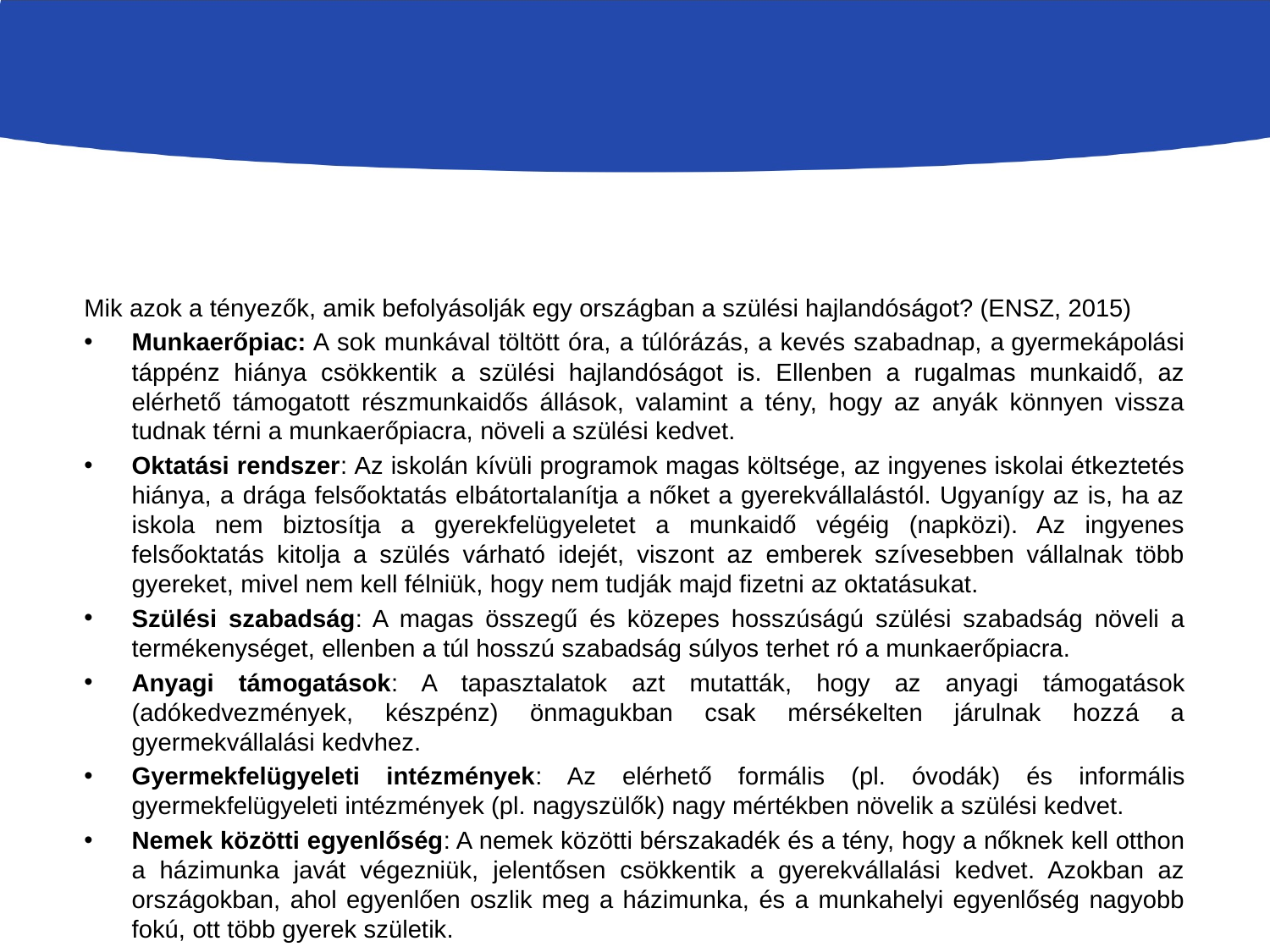

# A népesedéspolitika lehetőségei
Mik azok a tényezők, amik befolyásolják egy országban a szülési hajlandóságot? (ENSZ, 2015)
Munkaerőpiac: A sok munkával töltött óra, a túlórázás, a kevés szabadnap, a gyermekápolási táppénz hiánya csökkentik a szülési hajlandóságot is. Ellenben a rugalmas munkaidő, az elérhető támogatott részmunkaidős állások, valamint a tény, hogy az anyák könnyen vissza tudnak térni a munkaerőpiacra, növeli a szülési kedvet.
Oktatási rendszer: Az iskolán kívüli programok magas költsége, az ingyenes iskolai étkeztetés hiánya, a drága felsőoktatás elbátortalanítja a nőket a gyerekvállalástól. Ugyanígy az is, ha az iskola nem biztosítja a gyerekfelügyeletet a munkaidő végéig (napközi). Az ingyenes felsőoktatás kitolja a szülés várható idejét, viszont az emberek szívesebben vállalnak több gyereket, mivel nem kell félniük, hogy nem tudják majd fizetni az oktatásukat.
Szülési szabadság: A magas összegű és közepes hosszúságú szülési szabadság növeli a termékenységet, ellenben a túl hosszú szabadság súlyos terhet ró a munkaerőpiacra.
Anyagi támogatások: A tapasztalatok azt mutatták, hogy az anyagi támogatások (adókedvezmények, készpénz) önmagukban csak mérsékelten járulnak hozzá a gyermekvállalási kedvhez.
Gyermekfelügyeleti intézmények: Az elérhető formális (pl. óvodák) és informális gyermekfelügyeleti intézmények (pl. nagyszülők) nagy mértékben növelik a szülési kedvet.
Nemek közötti egyenlőség: A nemek közötti bérszakadék és a tény, hogy a nőknek kell otthon a házimunka javát végezniük, jelentősen csökkentik a gyerekvállalási kedvet. Azokban az országokban, ahol egyenlően oszlik meg a házimunka, és a munkahelyi egyenlőség nagyobb fokú, ott több gyerek születik.
Ingatlanpiac: A könnyen hozzáférhető saját ingatlan növeli a gyerekvállalást.